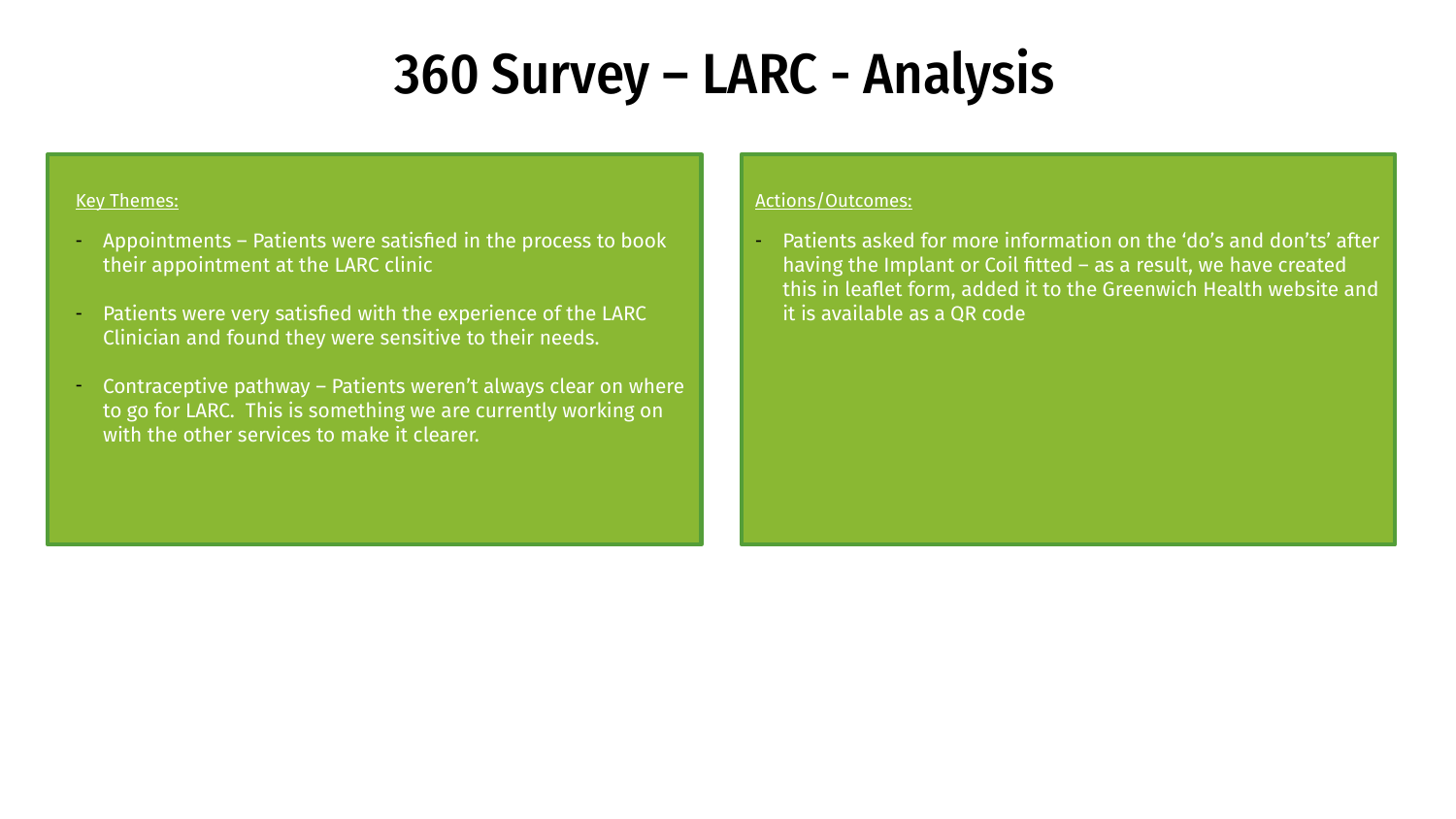

# 360 Survey – LARC - Analysis

Key Themes:

Appointments – Patients were satisfied in the process to book their appointment at the LARC clinic

Patients were very satisfied with the experience of the LARC Clinician and found they were sensitive to their needs.

Contraceptive pathway – Patients weren’t always clear on where to go for LARC.  This is something we are currently working on with the other services to make it clearer.

Actions/Outcomes:

Patients asked for more information on the ‘do’s and don’ts’ after having the Implant or Coil fitted – as a result, we have created this in leaflet form, added it to the Greenwich Health website and it is available as a QR code